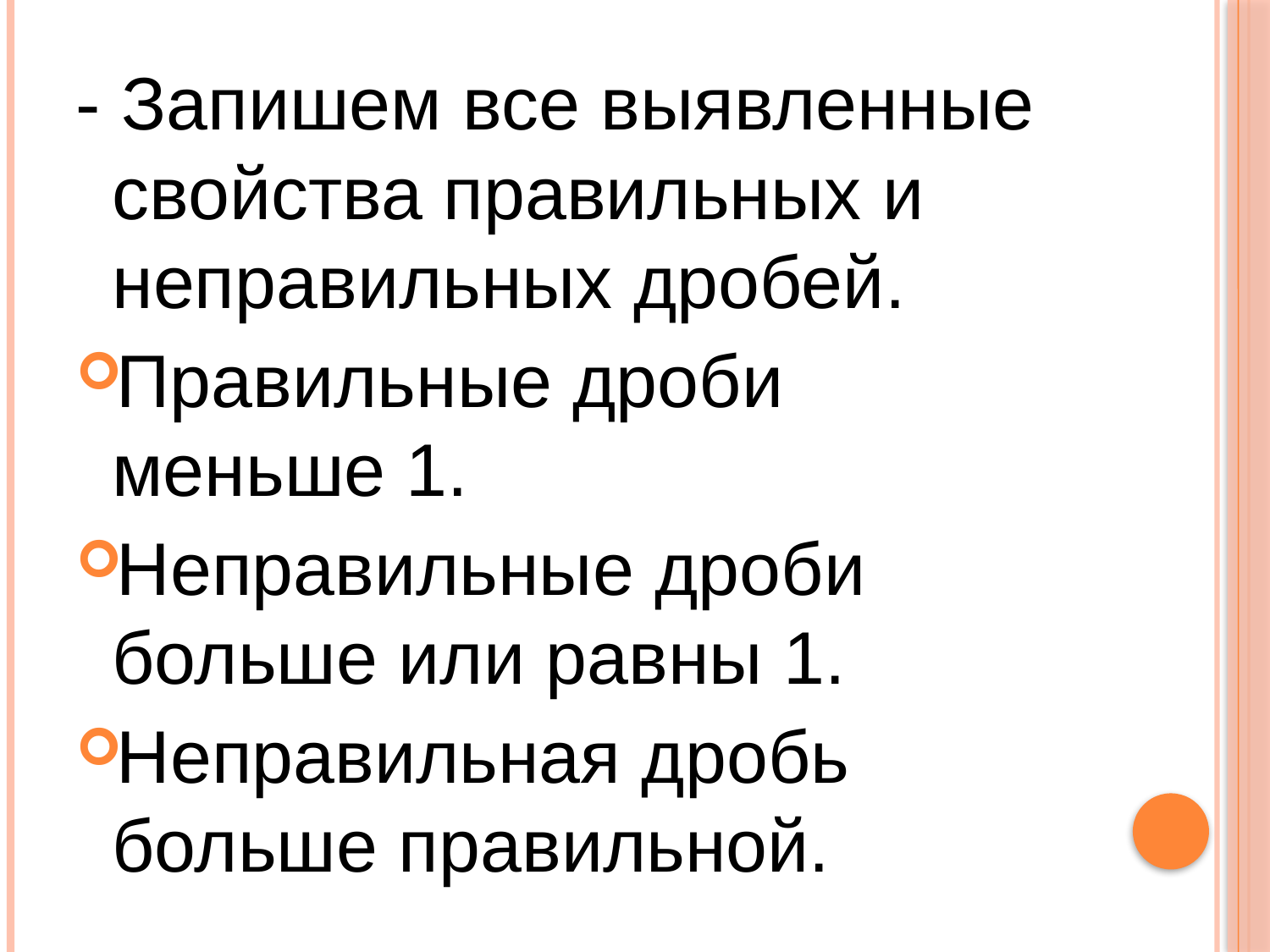

#
- Запишем все выявленные свойства правильных и неправильных дробей.
Правильные дроби  меньше 1.
Неправильные дроби больше или равны 1.
Неправильная дробь больше правильной.